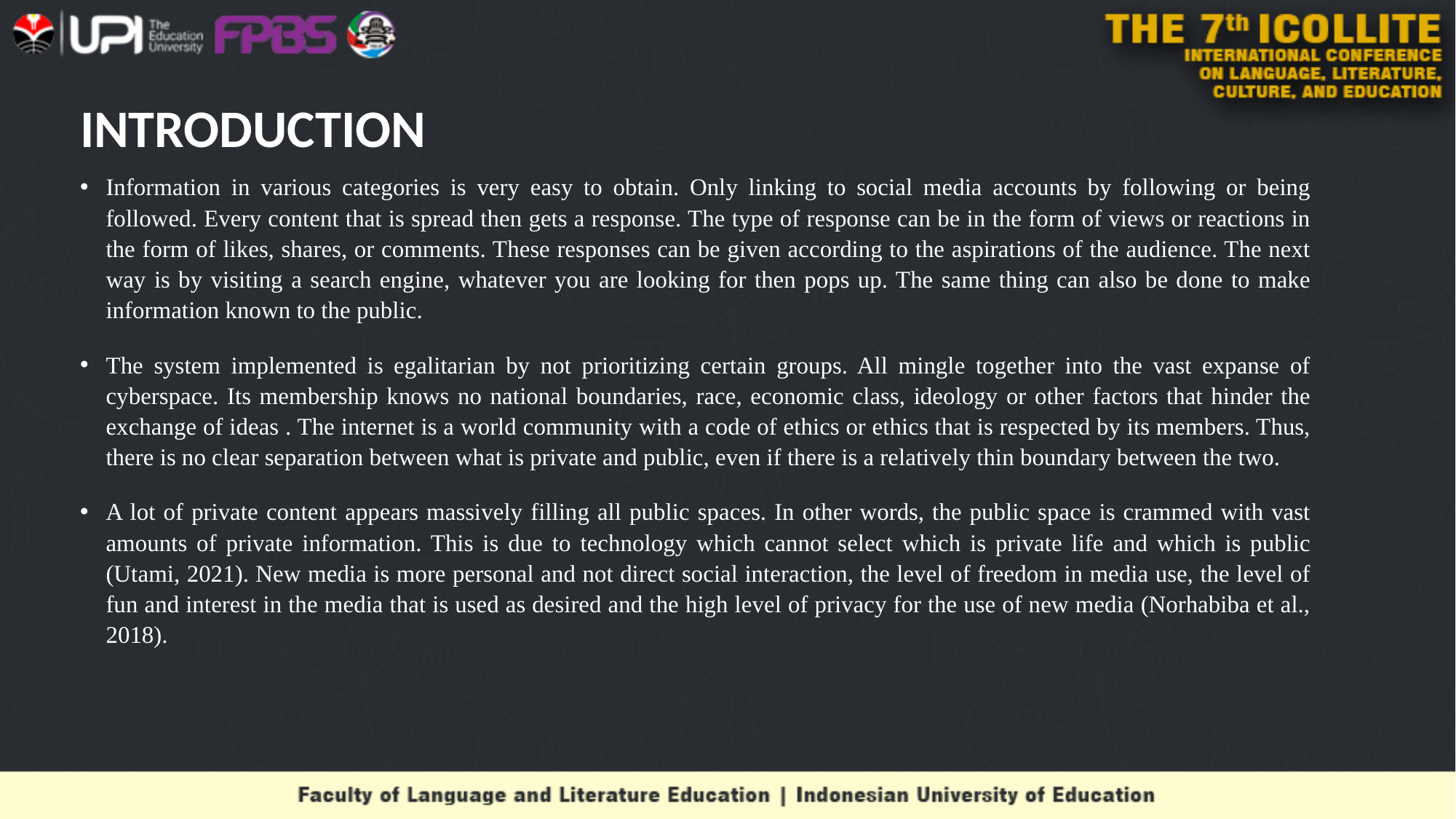

# INTRODUCTION
Information in various categories is very easy to obtain. Only linking to social media accounts by following or being followed. Every content that is spread then gets a response. The type of response can be in the form of views or reactions in the form of likes, shares, or comments. These responses can be given according to the aspirations of the audience. The next way is by visiting a search engine, whatever you are looking for then pops up. The same thing can also be done to make information known to the public.
The system implemented is egalitarian by not prioritizing certain groups. All mingle together into the vast expanse of cyberspace. Its membership knows no national boundaries, race, economic class, ideology or other factors that hinder the exchange of ideas . The internet is a world community with a code of ethics or ethics that is respected by its members. Thus, there is no clear separation between what is private and public, even if there is a relatively thin boundary between the two.
A lot of private content appears massively filling all public spaces. In other words, the public space is crammed with vast amounts of private information. This is due to technology which cannot select which is private life and which is public (Utami, 2021). New media is more personal and not direct social interaction, the level of freedom in media use, the level of fun and interest in the media that is used as desired and the high level of privacy for the use of new media (Norhabiba et al., 2018).